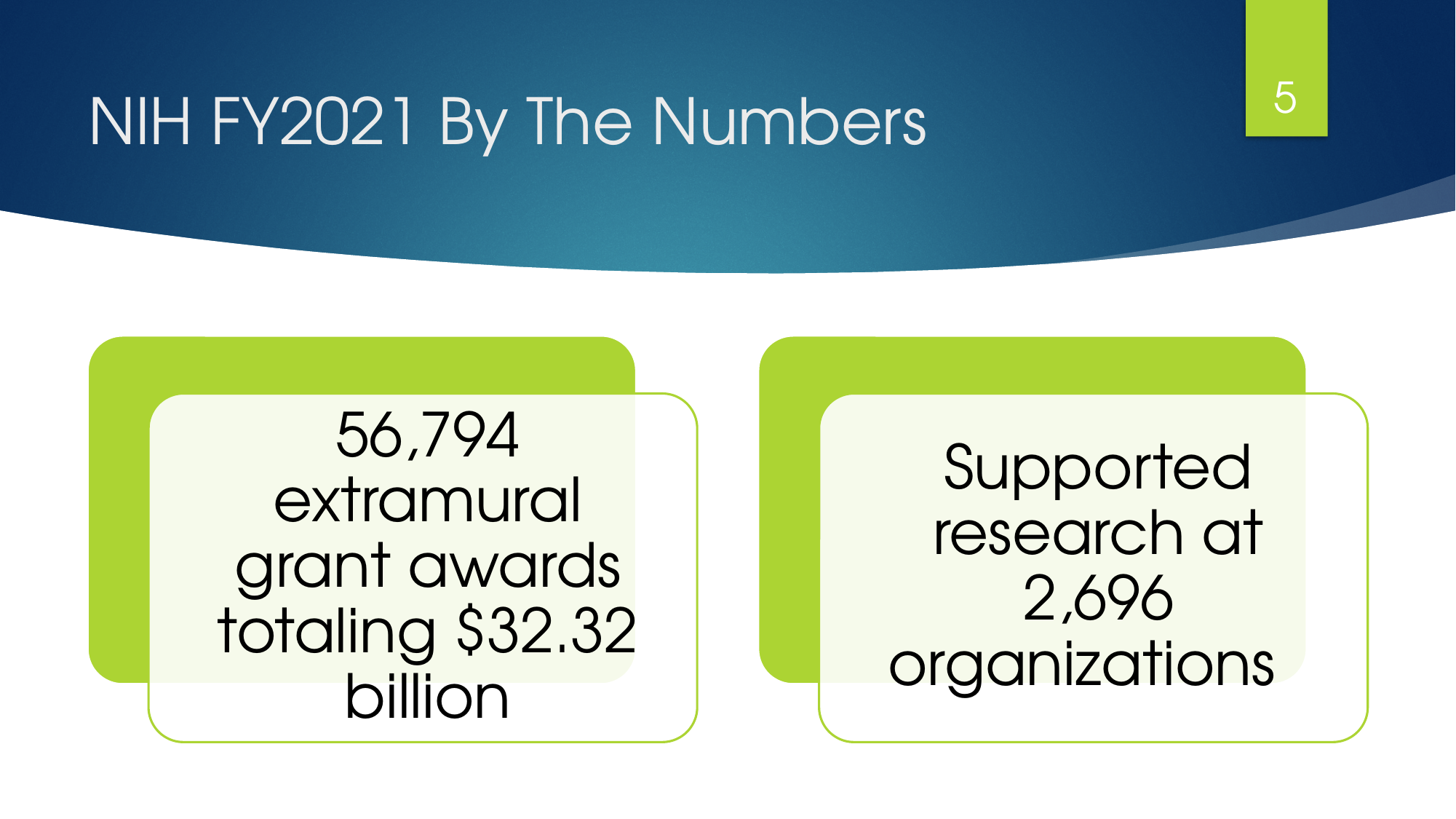

5
# NIH FY2021 By The Numbers

56,794 extramural grant awards totaling $32.32 billion
Supported research at 2,696 organizations